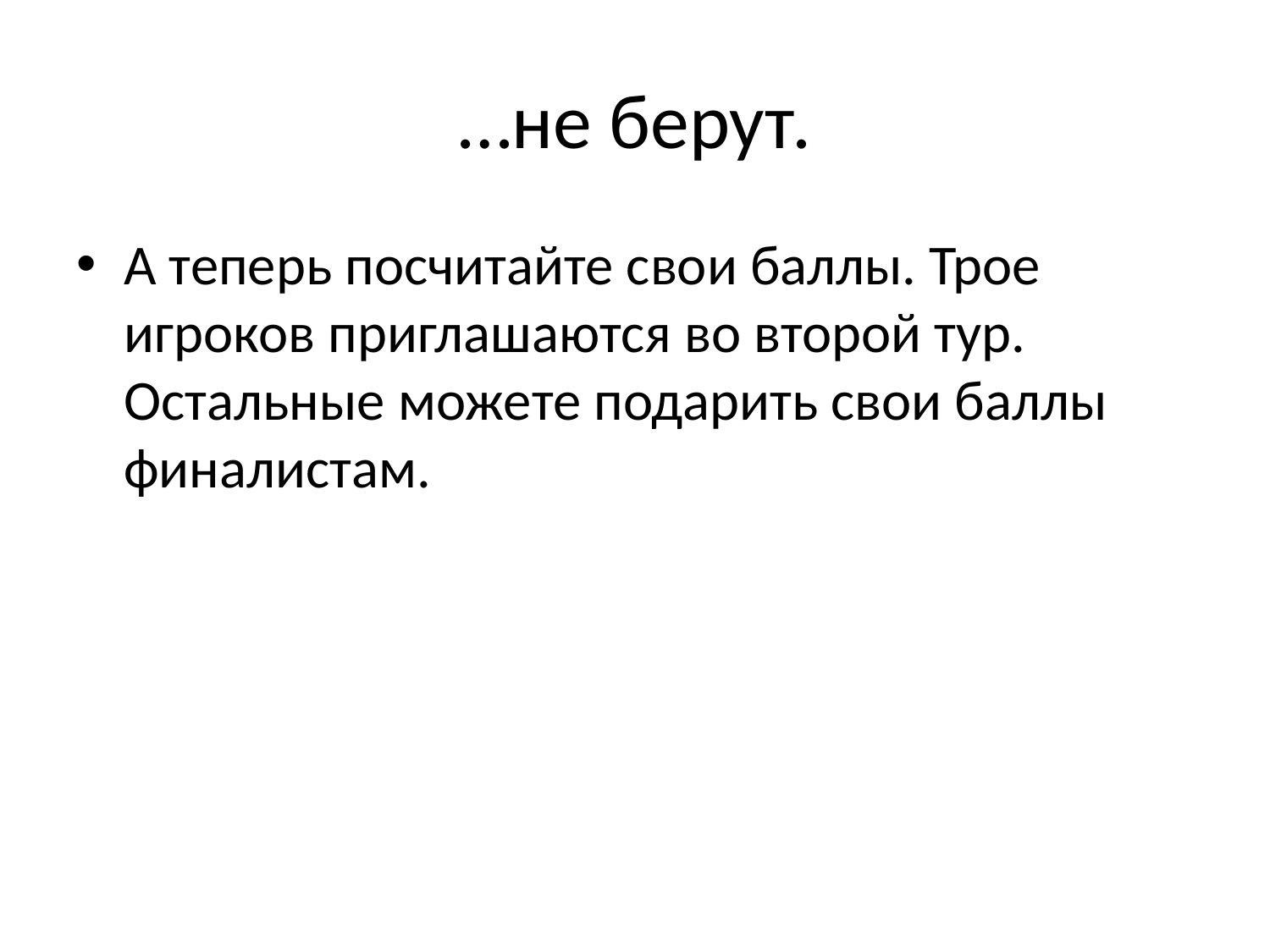

# …не берут.
А теперь посчитайте свои баллы. Трое игроков приглашаются во второй тур. Остальные можете подарить свои баллы финалистам.